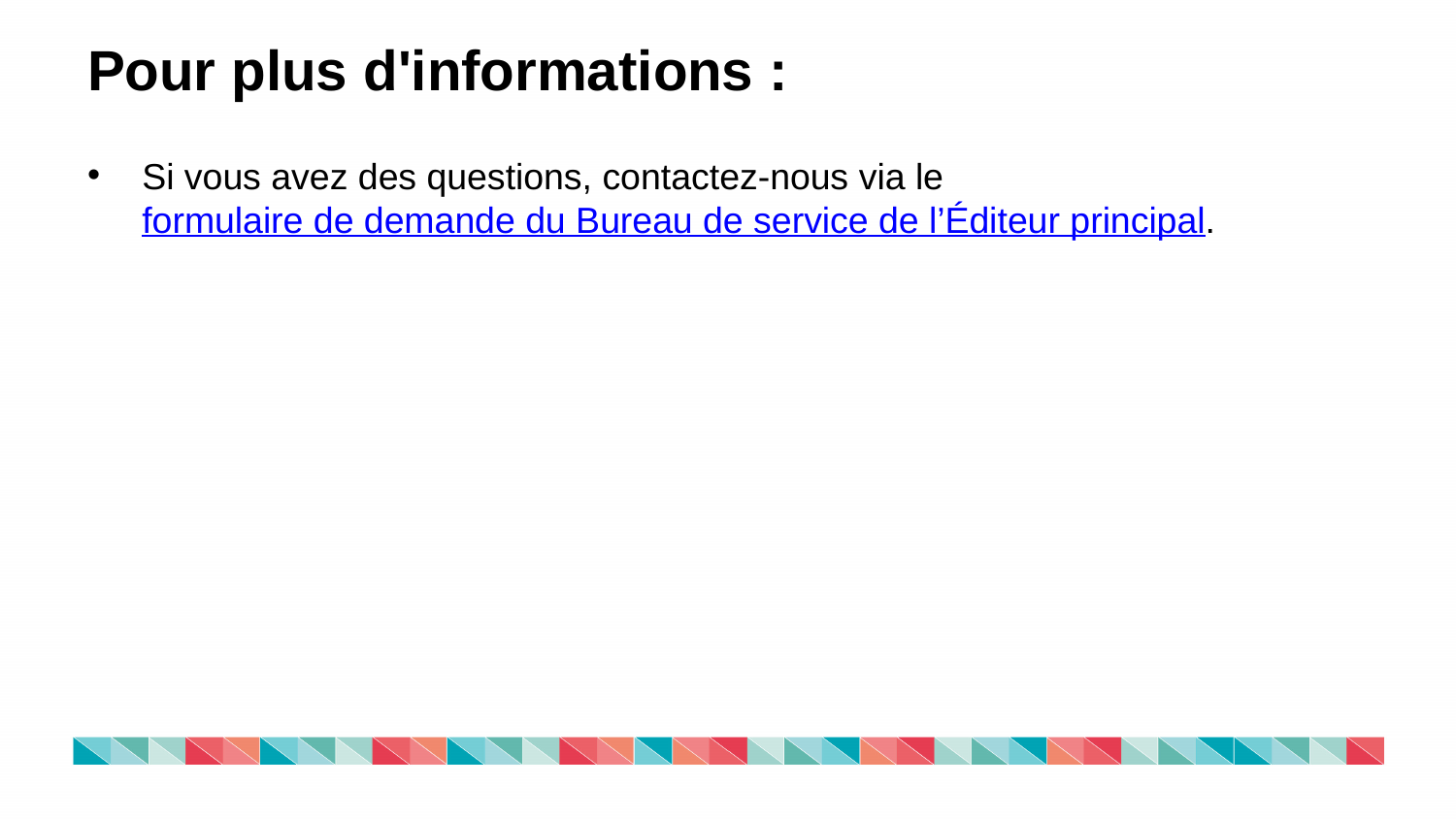

# Pour plus d'informations :
Si vous avez des questions, contactez-nous via le formulaire de demande du Bureau de service de l’Éditeur principal.